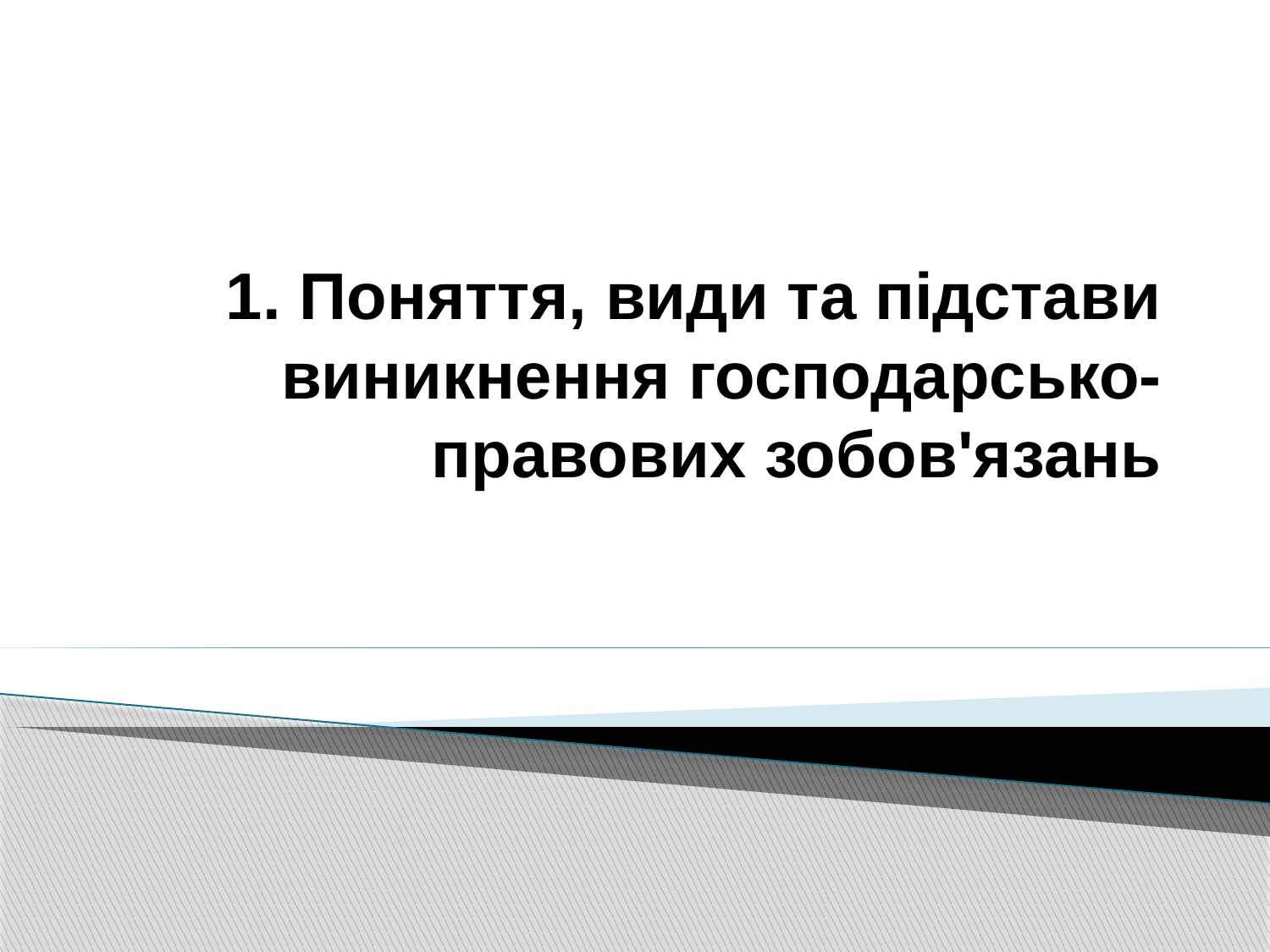

# 1. Поняття, види та підстави виникнення господарсько-правових зобов'язань